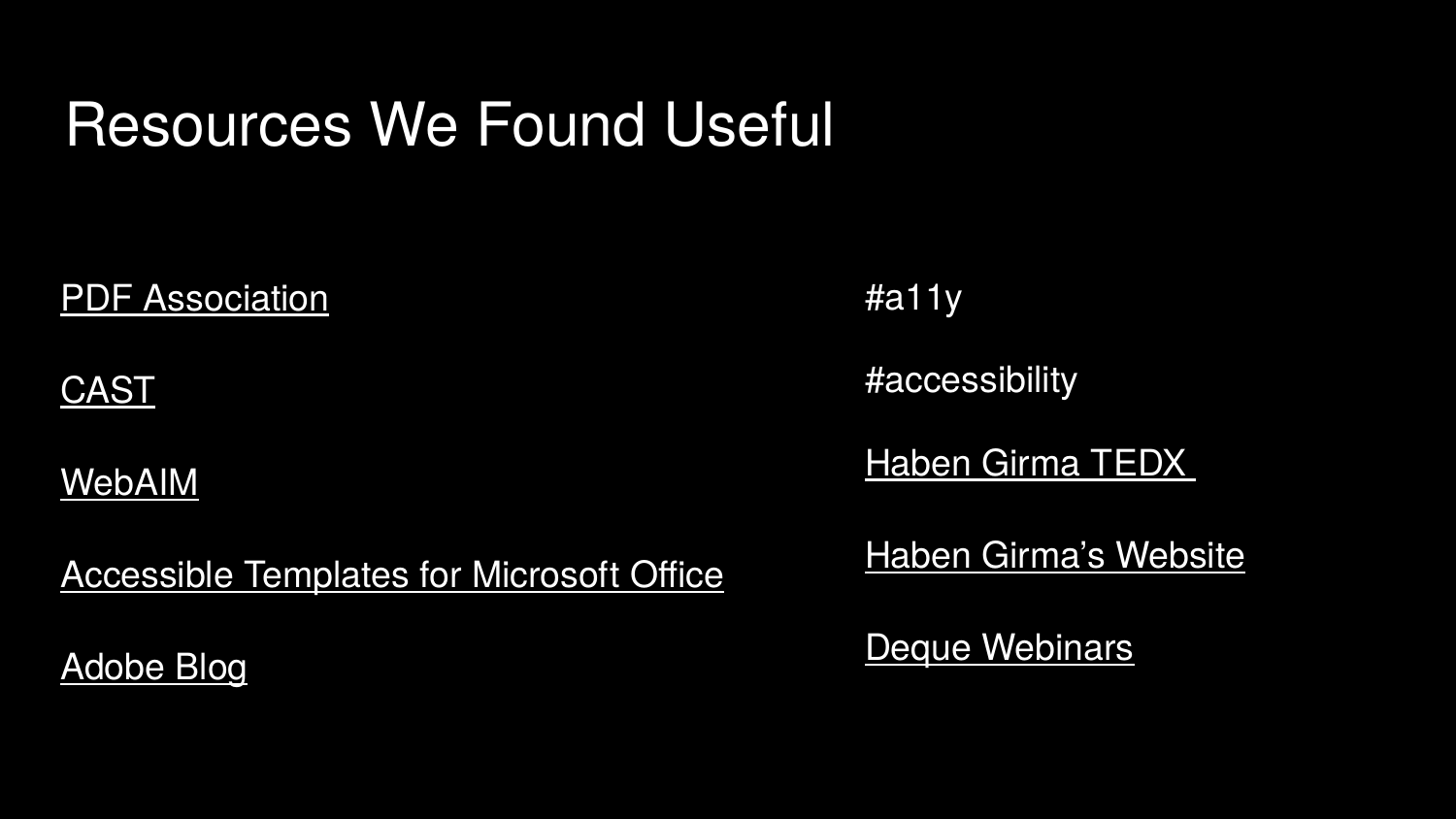

# Resources We Found Useful
PDF Association
CAST
WebAIM
Accessible Templates for Microsoft Office
Adobe Blog
#a11y
#accessibility
Haben Girma TEDX
Haben Girma’s Website
Deque Webinars